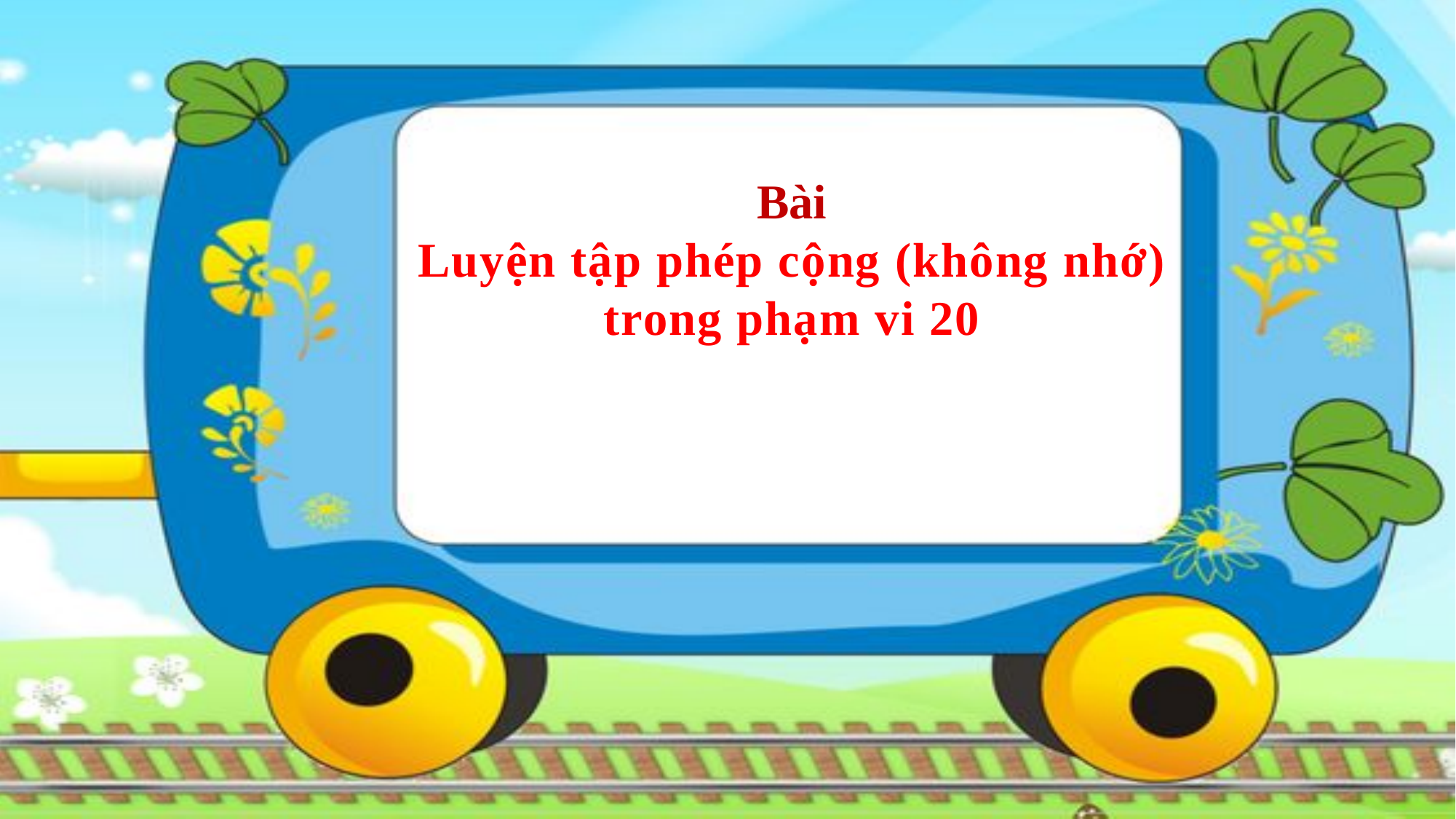

Bài
Luyện tập phép cộng (không nhớ)
trong phạm vi 20